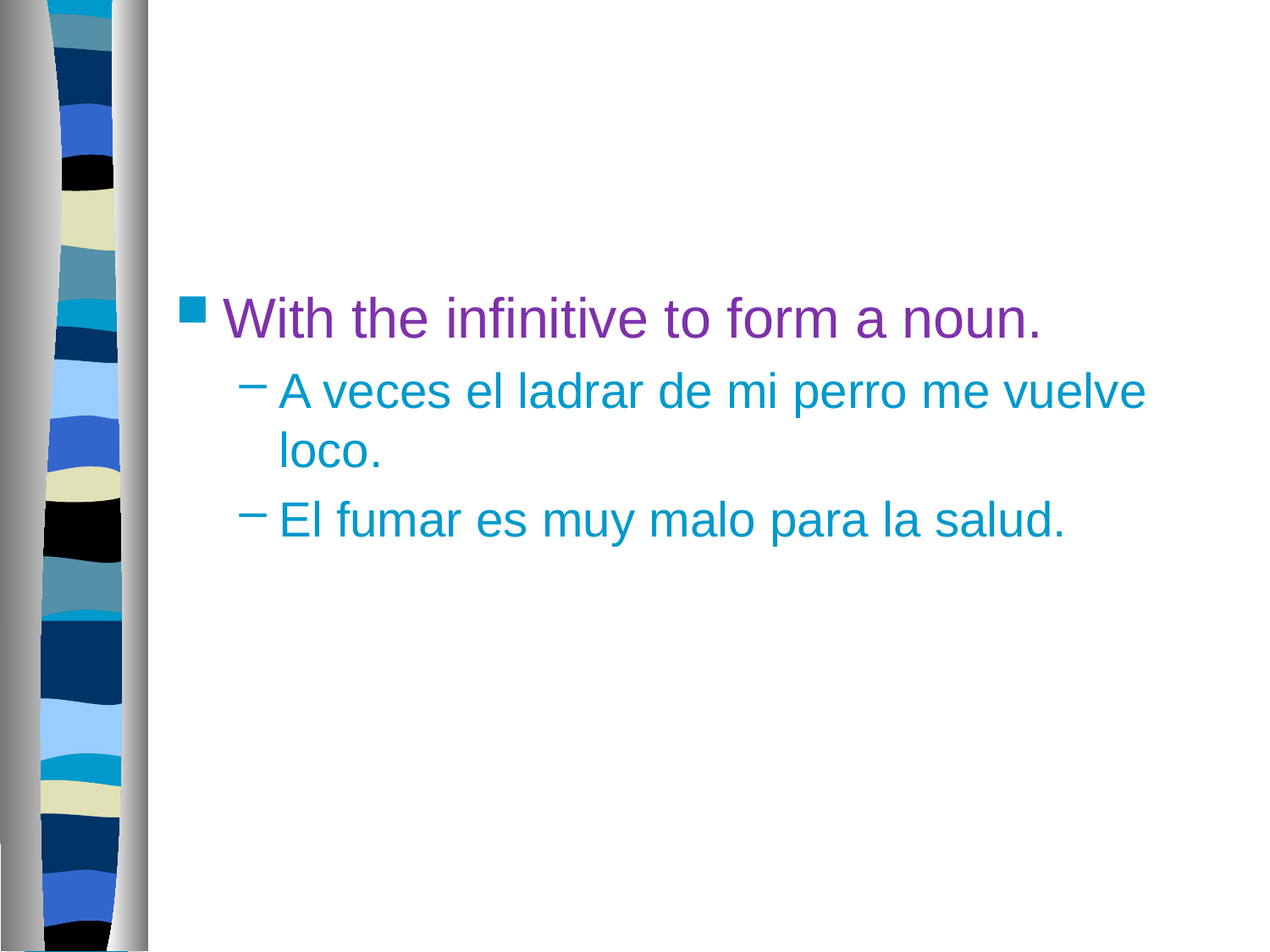

#
With the infinitive to form a noun.
A veces el ladrar de mi perro me vuelve loco.
El fumar es muy malo para la salud.